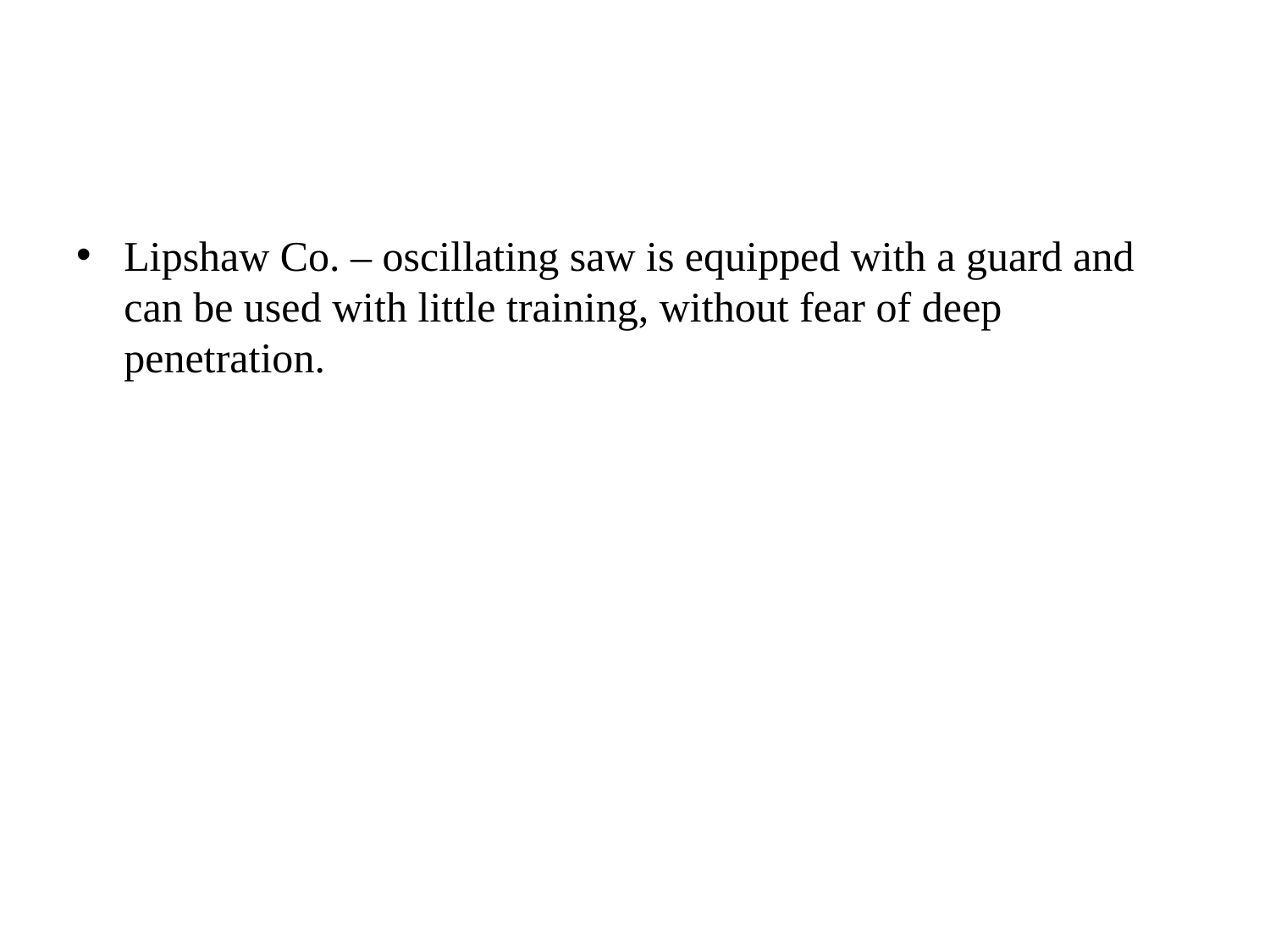

#
Lipshaw Co. – oscillating saw is equipped with a guard and can be used with little training, without fear of deep penetration.